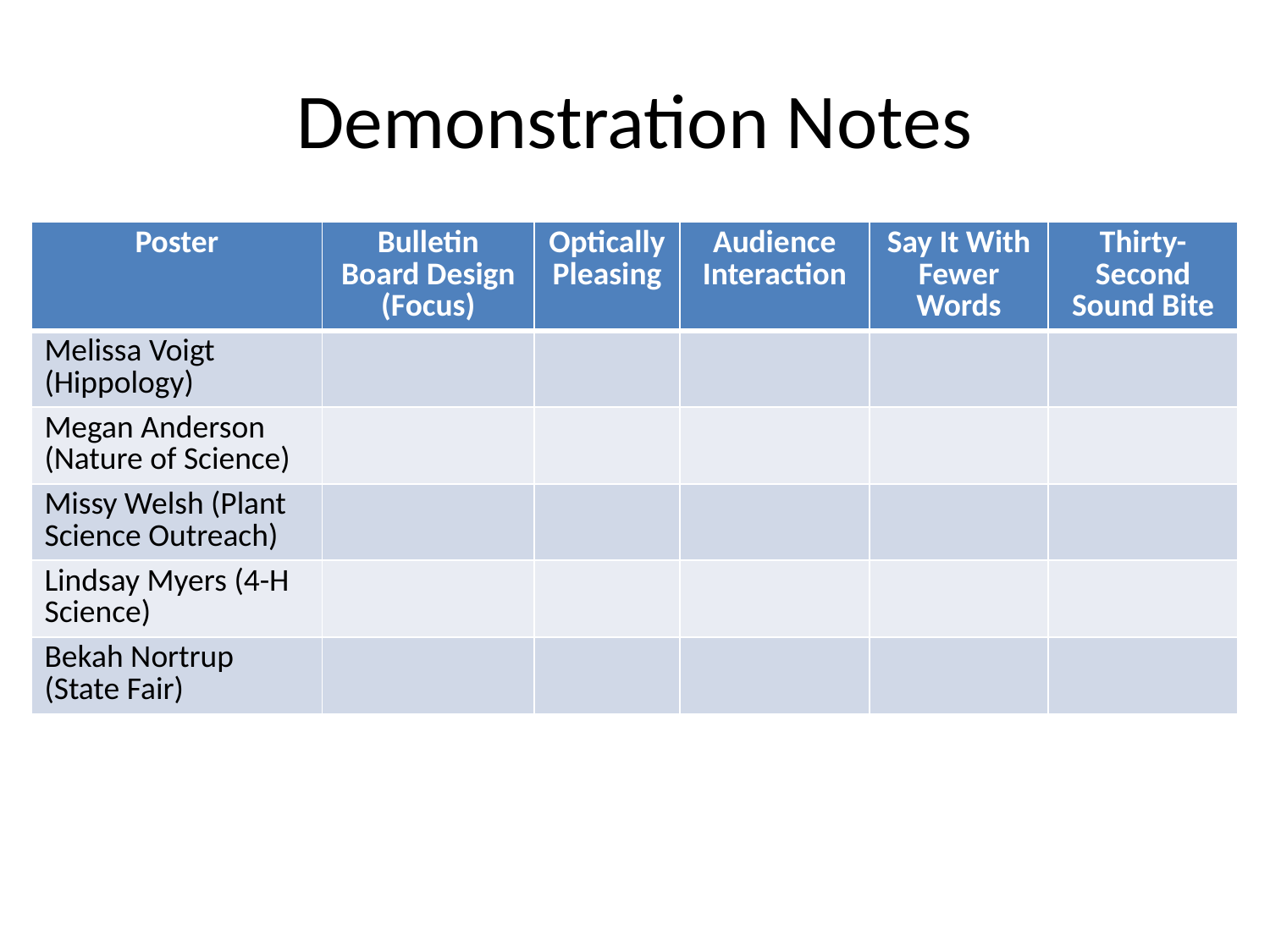

# Demonstration Notes
| Poster | Bulletin Board Design (Focus) | Optically Pleasing | Audience Interaction | Say It With Fewer Words | Thirty-Second Sound Bite |
| --- | --- | --- | --- | --- | --- |
| Melissa Voigt (Hippology) |  |  |  |  |  |
| Megan Anderson (Nature of Science) |  |  |  |  |  |
| Missy Welsh (Plant Science Outreach) |  |  |  |  |  |
| Lindsay Myers (4-H Science) |  |  |  |  |  |
| Bekah Nortrup (State Fair) |  |  |  |  |  |